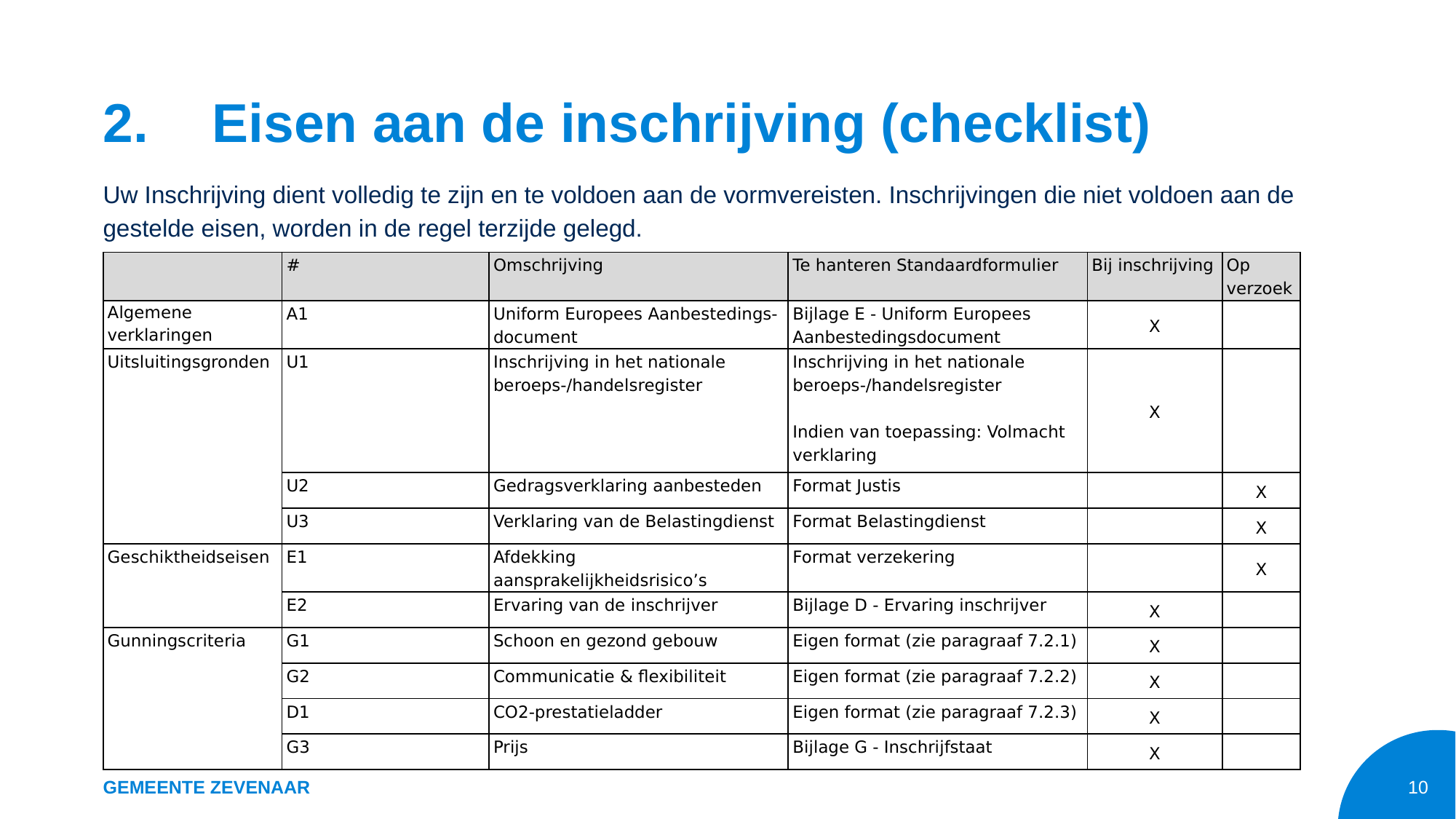

# 2.	Eisen aan de inschrijving (checklist)
Uw Inschrijving dient volledig te zijn en te voldoen aan de vormvereisten. Inschrijvingen die niet voldoen aan de gestelde eisen, worden in de regel terzijde gelegd.

|  | # | Omschrijving | Te hanteren Standaardformulier | Bij inschrijving | Op verzoek |
| --- | --- | --- | --- | --- | --- |
| Algemene verklaringen | A1 | Uniform Europees Aanbestedings-document | Bijlage E - Uniform Europees Aanbestedingsdocument | X |  |
| Uitsluitingsgronden | U1 | Inschrijving in het nationale beroeps-/handelsregister | Inschrijving in het nationale beroeps-/handelsregister   Indien van toepassing: Volmacht verklaring | X |  |
|  | U2 | Gedragsverklaring aanbesteden | Format Justis |  | X |
|  | U3 | Verklaring van de Belastingdienst | Format Belastingdienst |  | X |
| Geschiktheidseisen | E1 | Afdekking aansprakelijkheidsrisico’s | Format verzekering |  | X |
|  | E2 | Ervaring van de inschrijver | Bijlage D - Ervaring inschrijver | X |  |
| Gunningscriteria | G1 | Schoon en gezond gebouw | Eigen format (zie paragraaf 7.2.1) | X |  |
|  | G2 | Communicatie & flexibiliteit | Eigen format (zie paragraaf 7.2.2) | X |  |
|  | D1 | CO2-prestatieladder | Eigen format (zie paragraaf 7.2.3) | X |  |
|  | G3 | Prijs | Bijlage G - Inschrijfstaat | X |  |
Gemeente Zevenaar
10